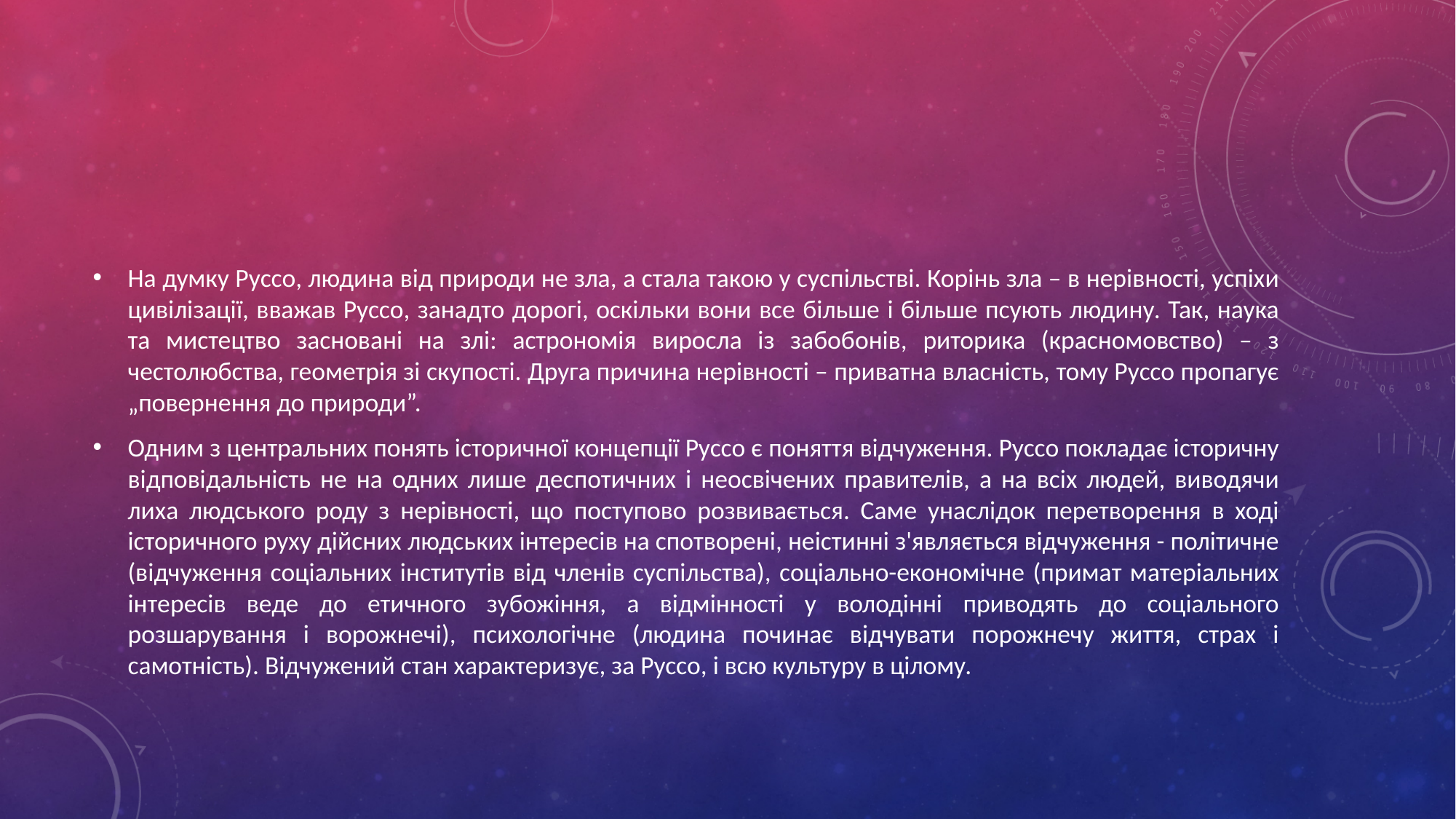

#
На думку Руссо, людина від природи не зла, а стала такою у суспільстві. Корінь зла – в нерівності, успіхи цивілізації, вважав Руссо, занадто дорогі, оскільки вони все більше і більше псують людину. Так, наука та мистецтво засновані на злі: астрономія виросла із забобонів, риторика (красномовство) – з честолюбства, геометрія зі скупості. Друга причина нерівності – приватна власність, тому Руссо пропагує „повернення до природи”.
Одним з центральних понять історичної концепції Руссо є поняття відчуження. Руссо покладає історичну відповідальність не на одних лише деспотичних і неосвічених правителів, а на всіх людей, виводячи лиха людського роду з нерівності, що поступово розвивається. Саме унаслідок перетворення в ході історичного руху дійсних людських інтересів на спотворені, неістинні з'являється відчуження - політичне (відчуження соціальних інститутів від членів суспільства), соціально-економічне (примат матеріальних інтересів веде до етичного зубожіння, а відмінності у володінні приводять до соціального розшарування і ворожнечі), психологічне (людина починає відчувати порожнечу життя, страх і самотність). Відчужений стан характеризує, за Руссо, і всю культуру в цілому.